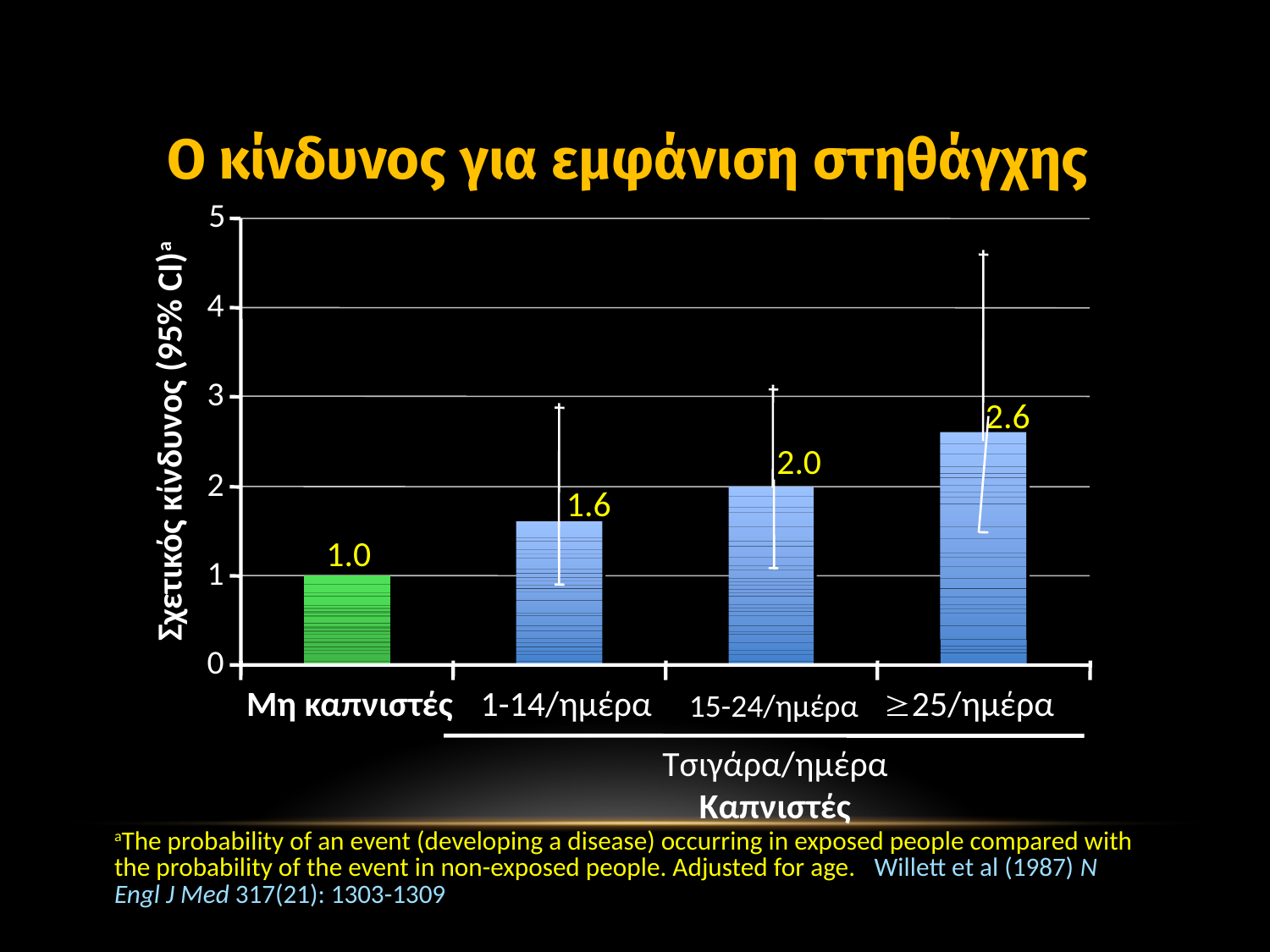

Ο κίνδυνος για εμφάνιση στηθάγχης
5

4

3

2.6

Σχετικός κίνδυνος (95% CI)a

2.0
2
1.6

1.0

1

0

Μη καπνιστές
1-14/ημέρα
≥25/ημέρα
15-24/ημέρα

Τσιγάρα/ημέρα
Καπνιστές
aThe probability of an event (developing a disease) occurring in exposed people compared with the probability of the event in non-exposed people. Adjusted for age.   Willett et al (1987) N Engl J Med 317(21): 1303-1309